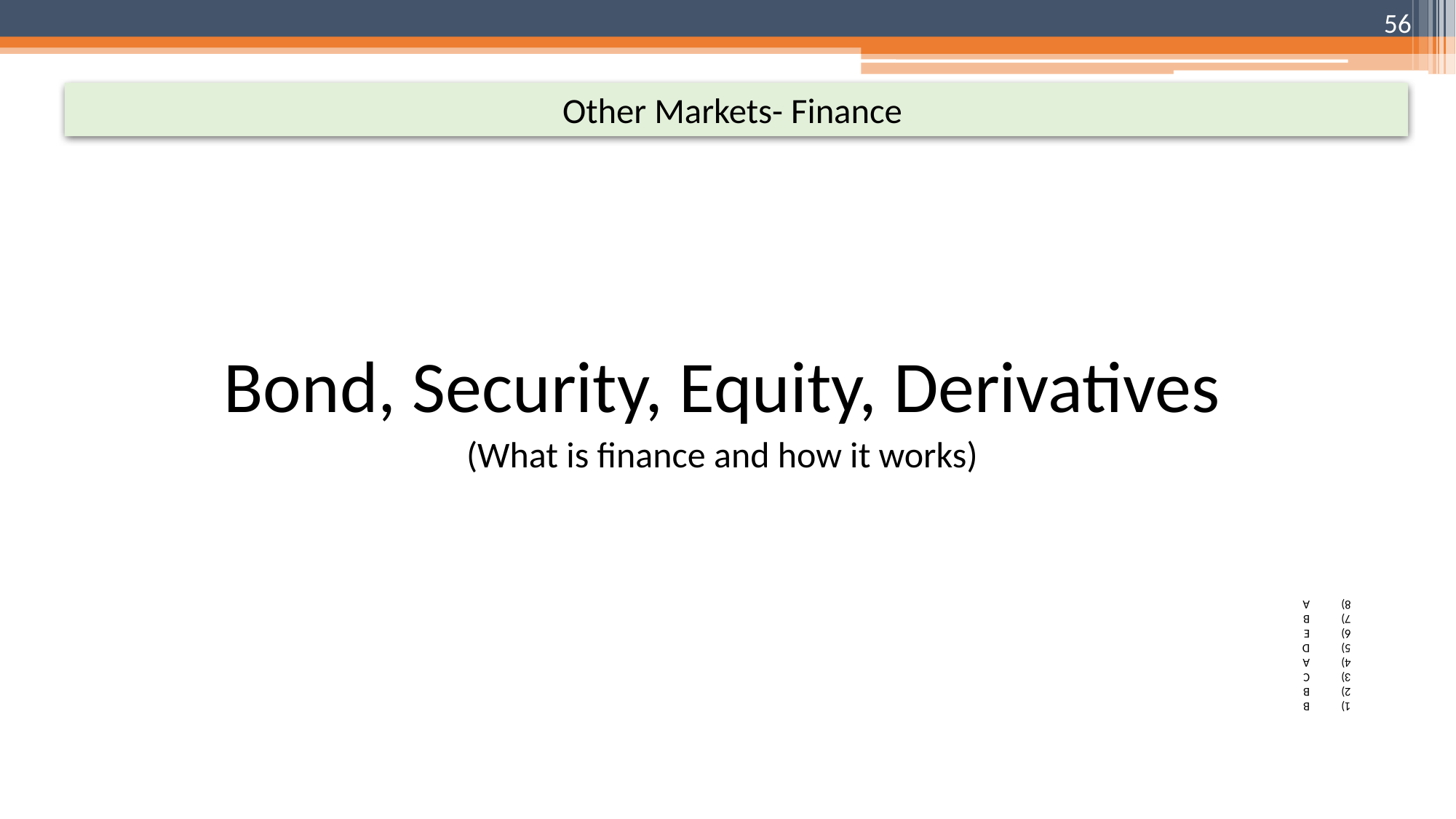

56
Other Markets- Finance

Bond, Security, Equity, Derivatives
(What is finance and how it works)

B
B
C
A
D
E
B
A